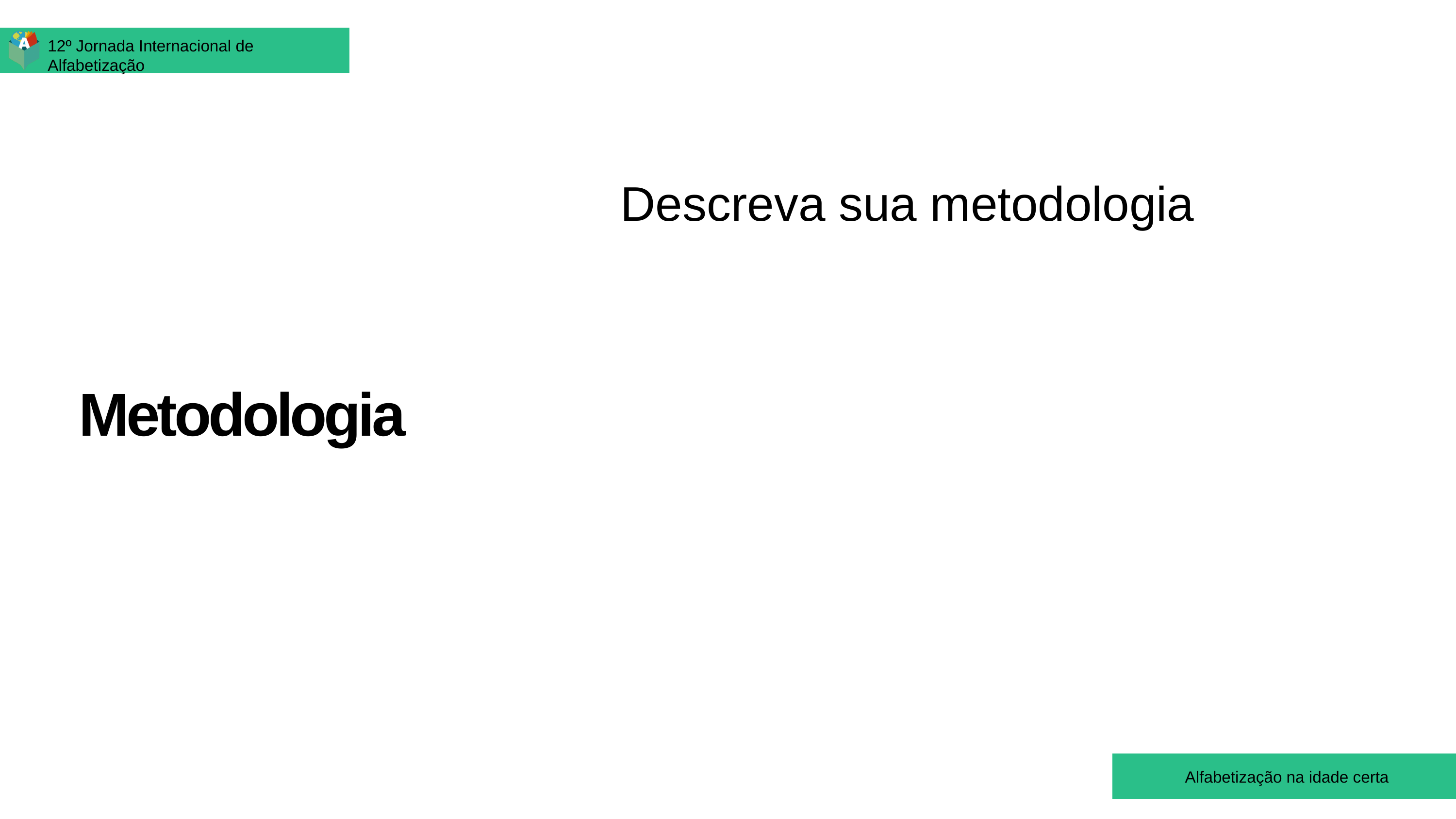

12º Jornada Internacional de Alfabetização
Descreva sua metodologia

Metodologia

Alfabetização na idade certa